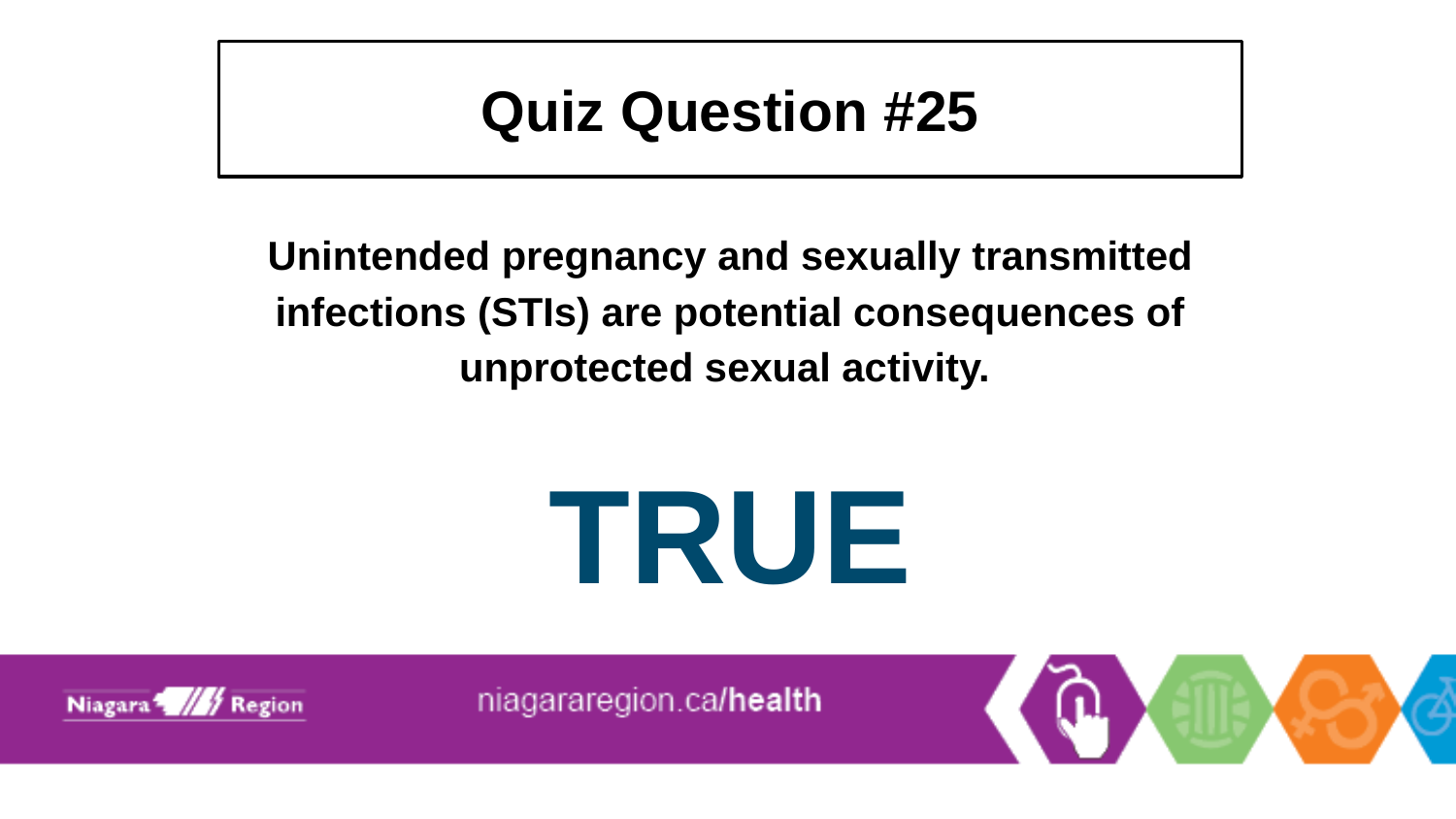

# Quiz Question #25
Unintended pregnancy and sexually transmitted infections (STIs) are potential consequences of unprotected sexual activity.
TRUE